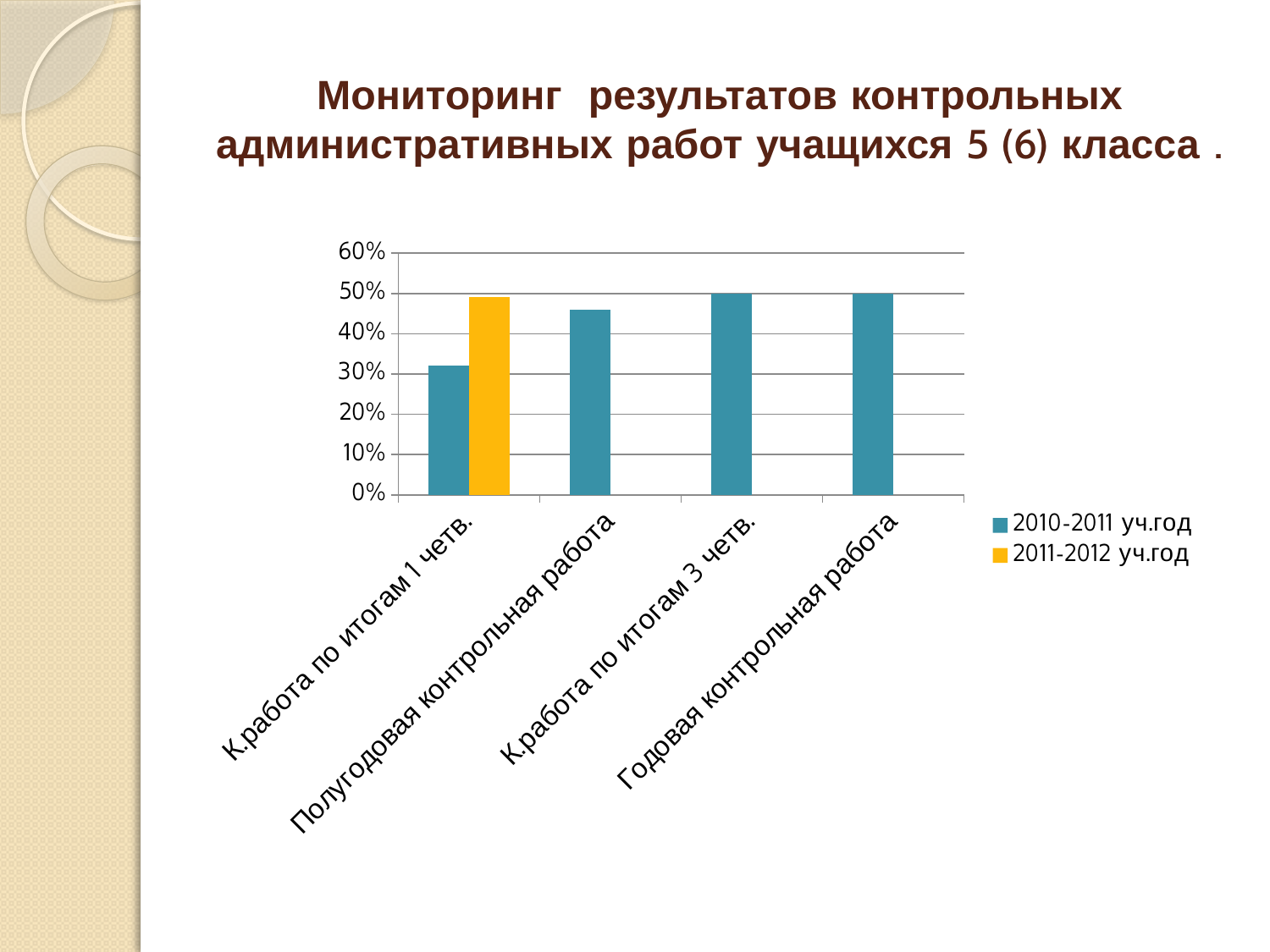

# Мониторинг  результатов контрольных административных работ учащихся 5 (6) класса .

### Chart

| Category | 2010-2011 уч.год | 2011-2012 уч.год |
|---|---|---|
| К.работа по итогам 1 четв. | 0.3200000000000002 | 0.49000000000000016 |
| Полугодовая контрольная работа | 0.46 | None |
| К.работа по итогам 3 четв. | 0.5 | None |
| Годовая контрольная работа | 0.5 | None |